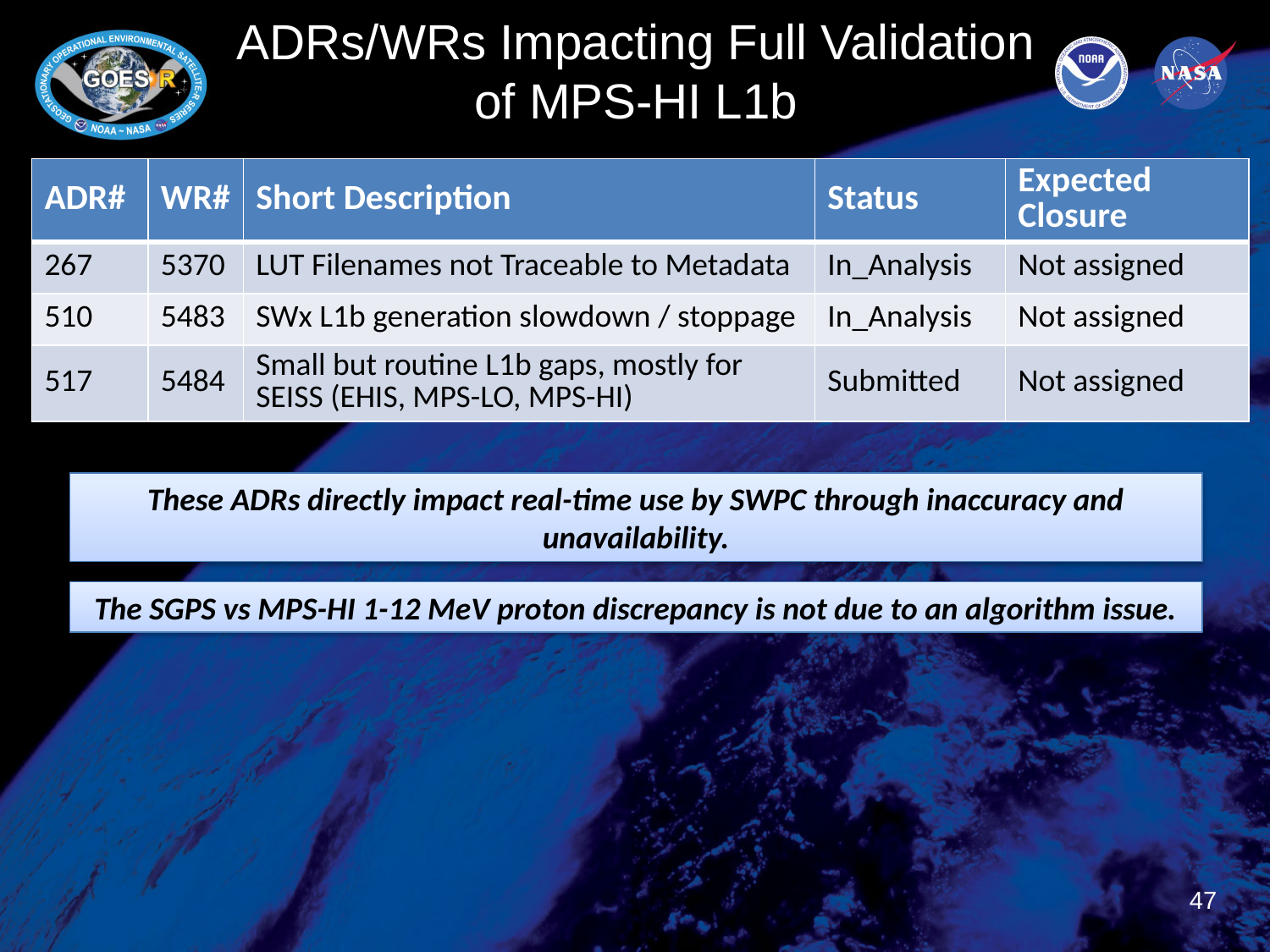

# ADRs/WRs Impacting Full Validation of MPS-HI L1b
| ADR# | WR# | Short Description | Status | Expected Closure |
| --- | --- | --- | --- | --- |
| 267 | 5370 | LUT Filenames not Traceable to Metadata | In\_Analysis | Not assigned |
| 510 | 5483 | SWx L1b generation slowdown / stoppage | In\_Analysis | Not assigned |
| 517 | 5484 | Small but routine L1b gaps, mostly for SEISS (EHIS, MPS-LO, MPS-HI) | Submitted | Not assigned |
These ADRs directly impact real-time use by SWPC through inaccuracy and unavailability.
The SGPS vs MPS-HI 1-12 MeV proton discrepancy is not due to an algorithm issue.
47